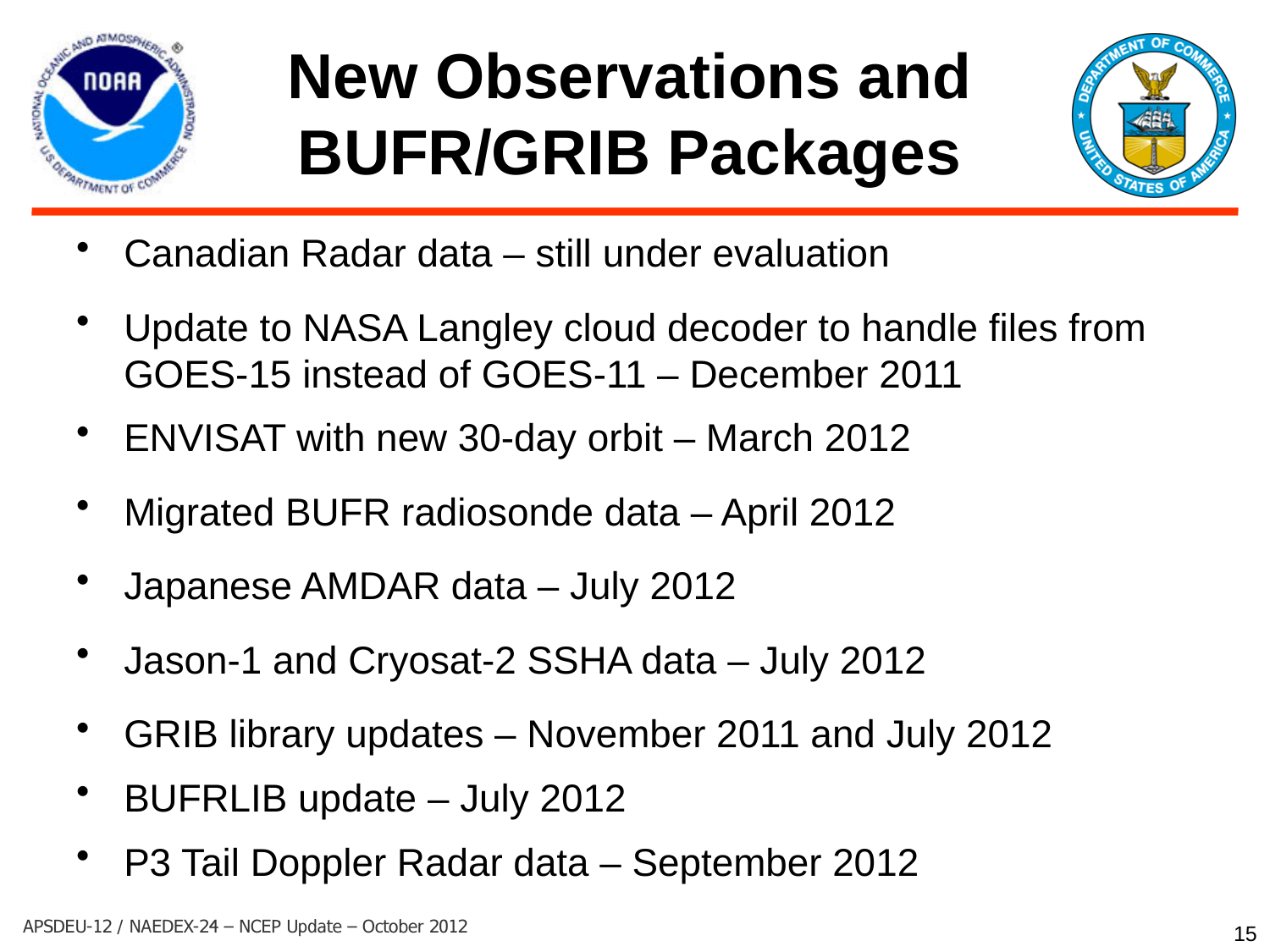

# New Observations and BUFR/GRIB Packages
Canadian Radar data – still under evaluation

Update to NASA Langley cloud decoder to handle files from GOES-15 instead of GOES-11 – December 2011

ENVISAT with new 30-day orbit – March 2012

Migrated BUFR radiosonde data – April 2012

Japanese AMDAR data – July 2012

Jason-1 and Cryosat-2 SSHA data – July 2012

GRIB library updates – November 2011 and July 2012

BUFRLIB update – July 2012

P3 Tail Doppler Radar data – September 2012

15
APSDEU-12 / NAEDEX-24 – NCEP Update – October 2012